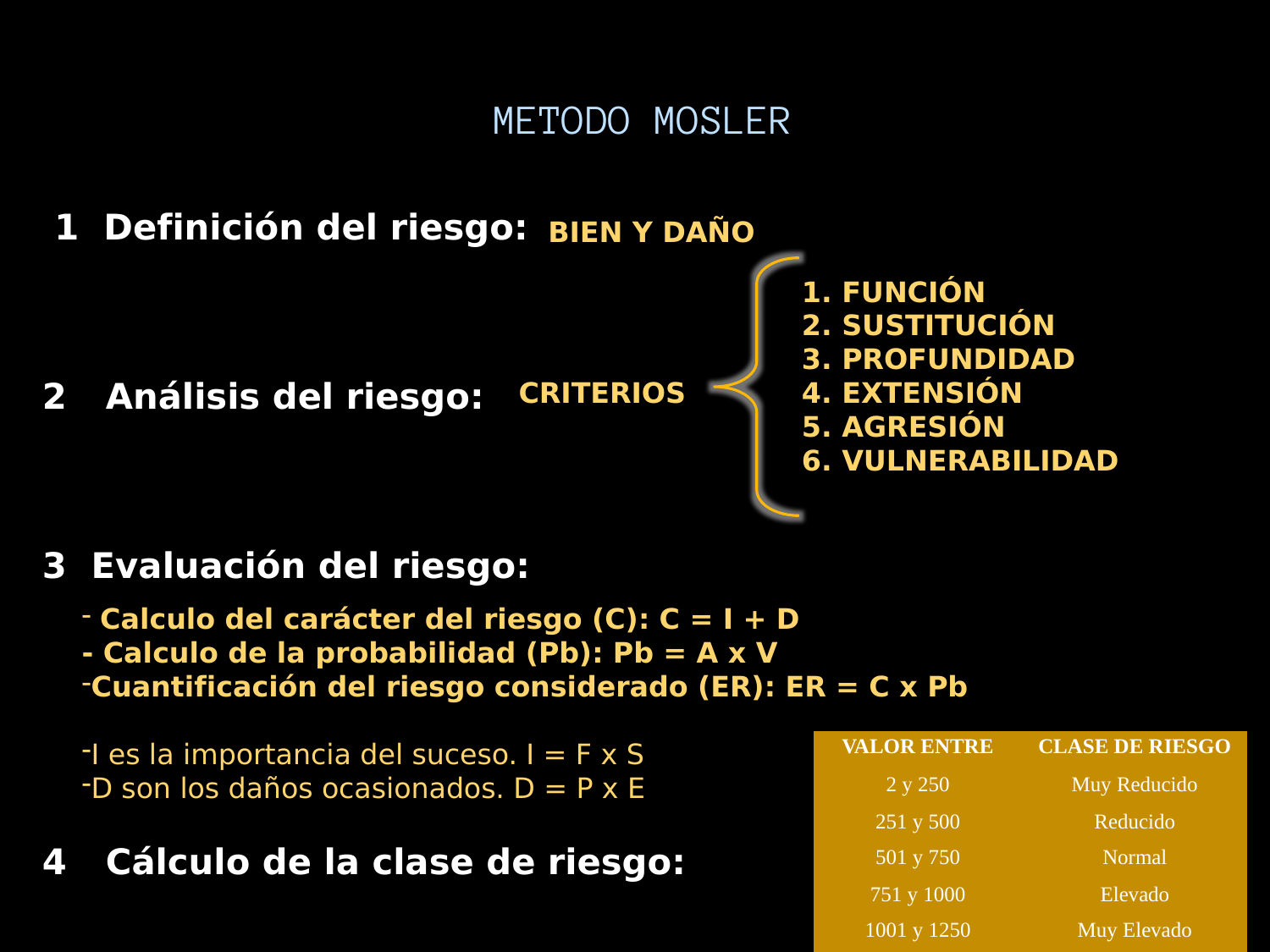

METODO MOSLER
 1  Definición del riesgo:

Análisis del riesgo:

3  Evaluación del riesgo:

Cálculo de la clase de riesgo:

BIEN Y DAÑO

		   1. FUNCIÓN
		   2. SUSTITUCIÓN
		   3. PROFUNDIDAD
CRITERIOS 	   4. EXTENSIÓN
		   5. AGRESIÓN
	      	   6. VULNERABILIDAD

 Calculo del carácter del riesgo (C): C = I + D
- Calculo de la probabilidad (Pb): Pb = A x V
Cuantificación del riesgo considerado (ER): ER = C x Pb

I es la importancia del suceso. I = F x S
D son los daños ocasionados. D = P x E

| VALOR ENTRE | CLASE DE RIESGO |
| --- | --- |
| 2 y 250 | Muy Reducido |
| 251 y 500 | Reducido |
| 501 y 750 | Normal |
| 751 y 1000 | Elevado |
| 1001 y 1250 | Muy Elevado |